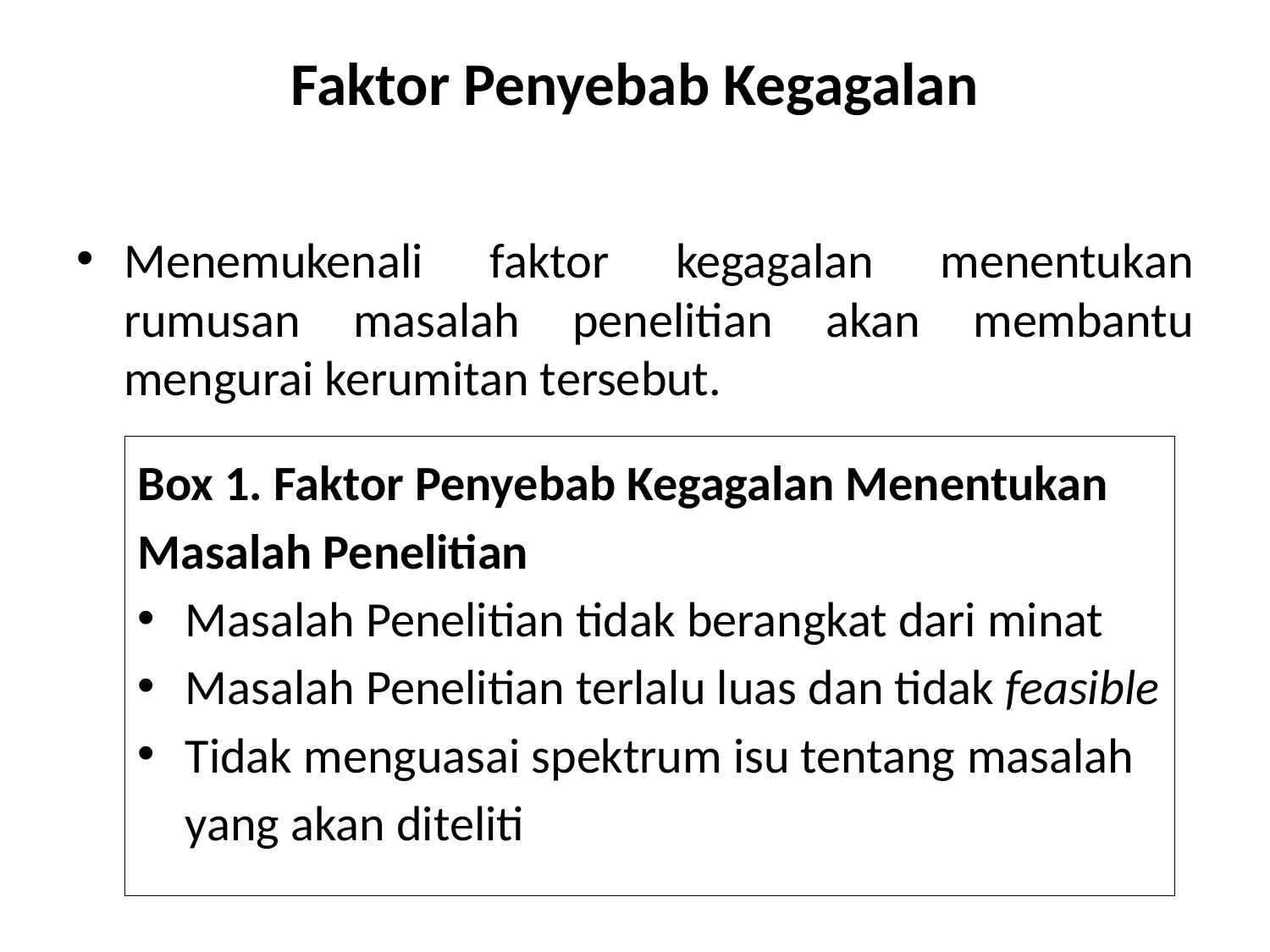

# Faktor Penyebab Kegagalan
Menemukenali faktor kegagalan menentukan rumusan masalah penelitian akan membantu mengurai kerumitan tersebut.

Box 1. Faktor Penyebab Kegagalan Menentukan Masalah Penelitian
Masalah Penelitian tidak berangkat dari minat
Masalah Penelitian terlalu luas dan tidak feasible
Tidak menguasai spektrum isu tentang masalah yang akan diteliti